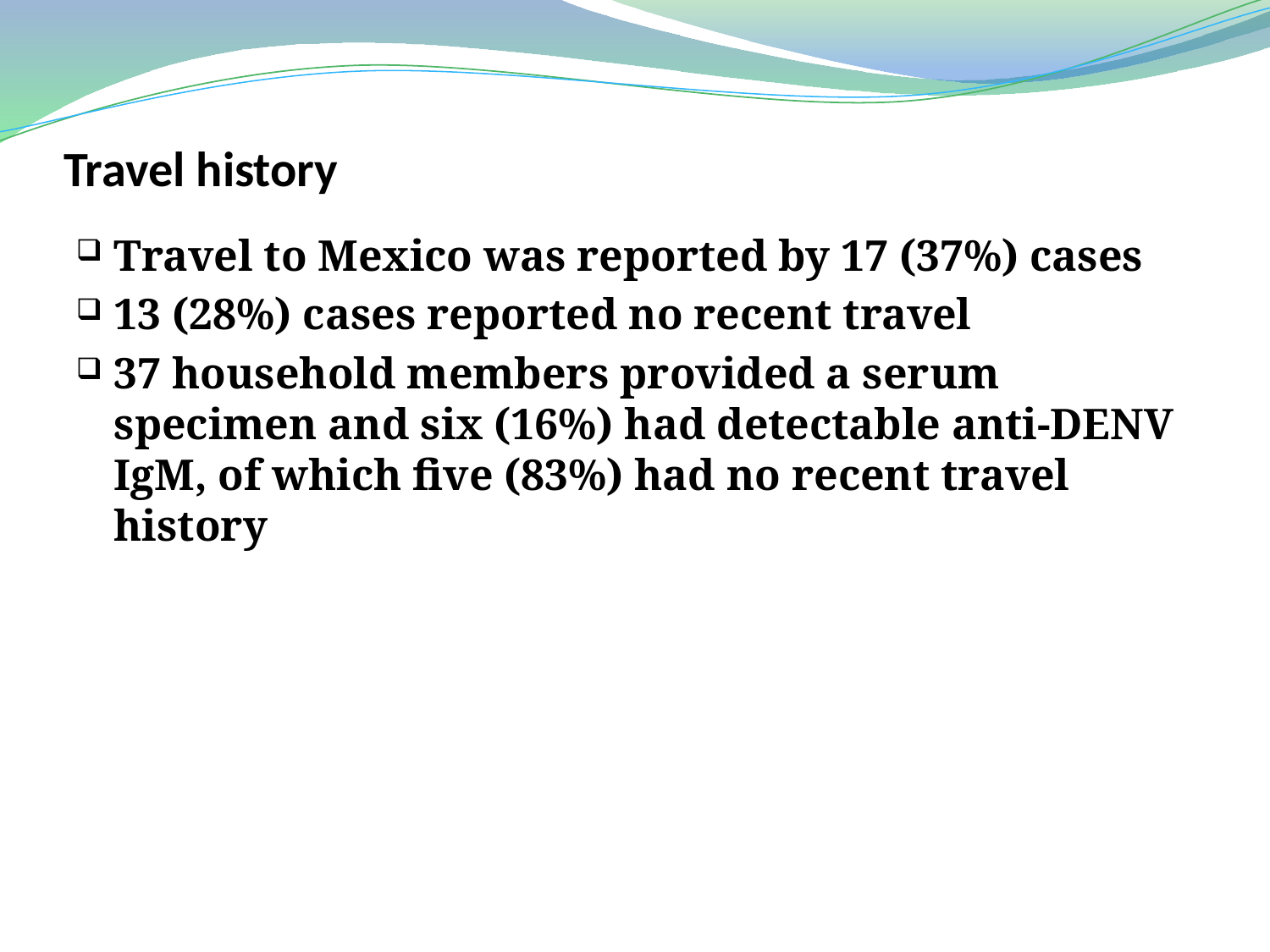

# Travel history
Travel to Mexico was reported by 17 (37%) cases
13 (28%) cases reported no recent travel
37 household members provided a serum specimen and six (16%) had detectable anti-DENV IgM, of which five (83%) had no recent travel history